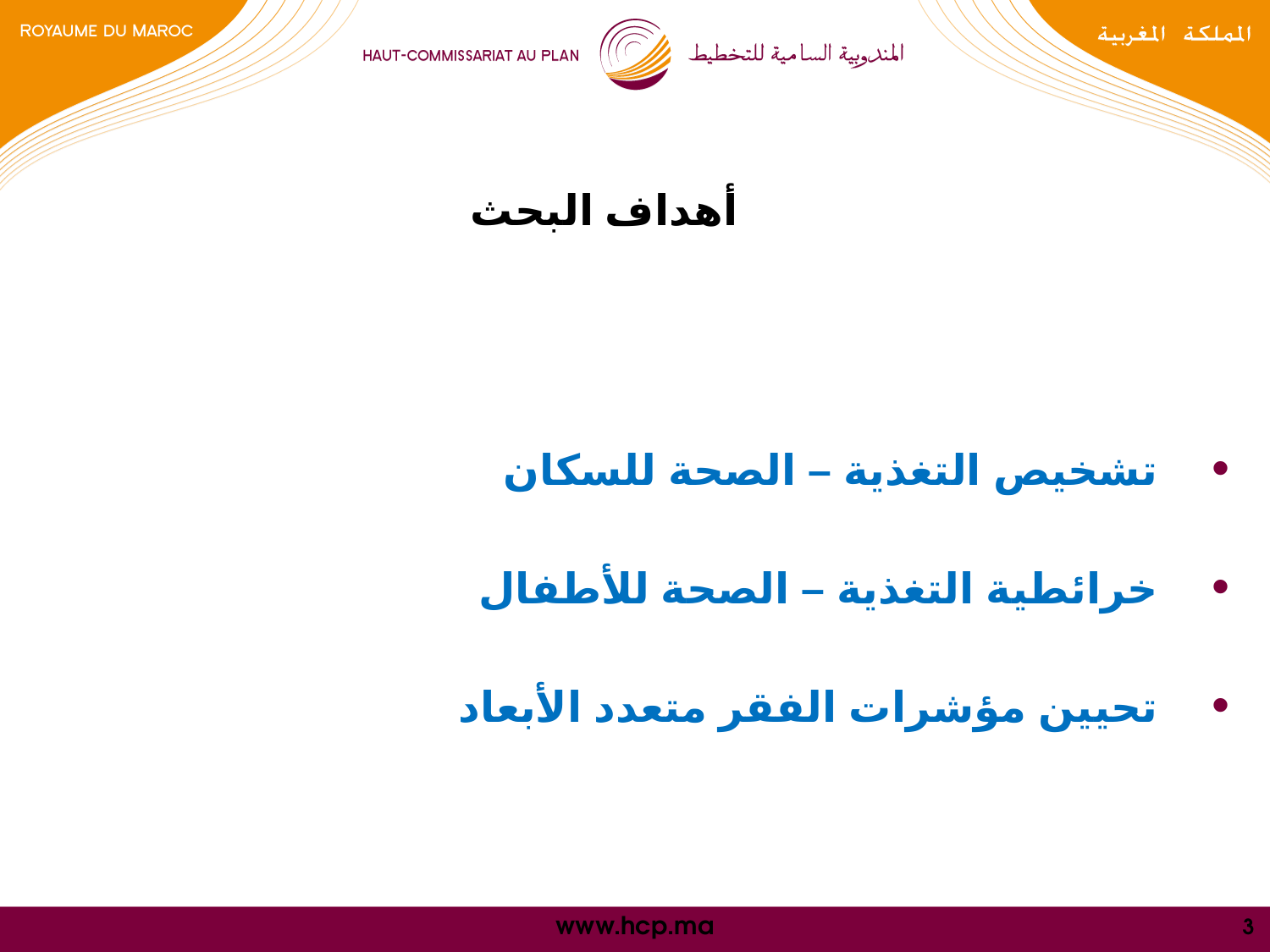

# أهداف البحث
تشخيص التغذية – الصحة للسكان

خرائطية التغذية – الصحة للأطفال

تحيين مؤشرات الفقر متعدد الأبعاد

3